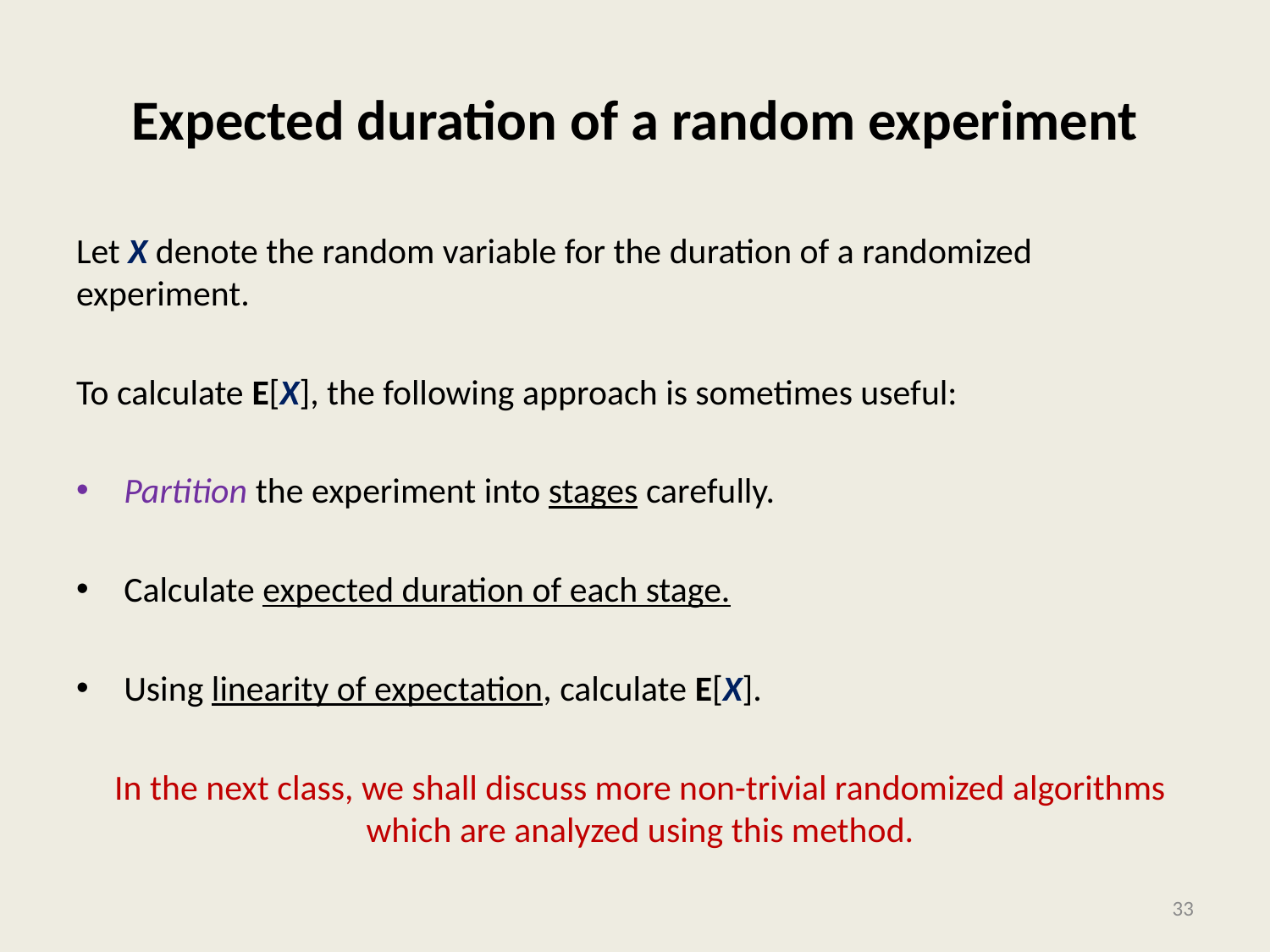

# Expected duration of a random experiment
Let X denote the random variable for the duration of a randomized experiment.

To calculate E[X], the following approach is sometimes useful:

Partition the experiment into stages carefully.

Calculate expected duration of each stage.

Using linearity of expectation, calculate E[X].

In the next class, we shall discuss more non-trivial randomized algorithms which are analyzed using this method.
33